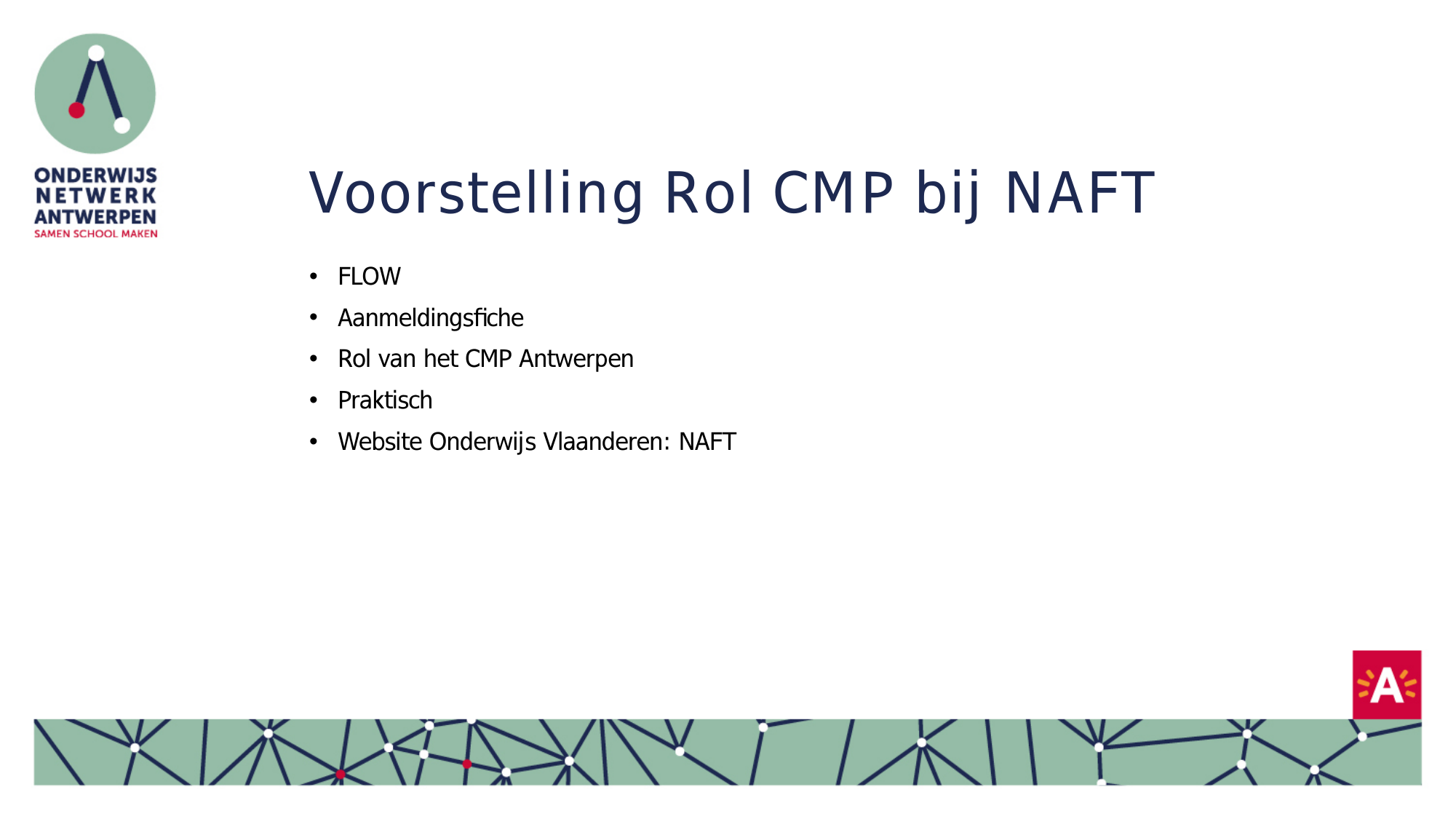

# Voorstelling Rol CMP bij NAFT
FLOW
Aanmeldingsfiche
Rol van het CMP Antwerpen
Praktisch
Website Onderwijs Vlaanderen: NAFT